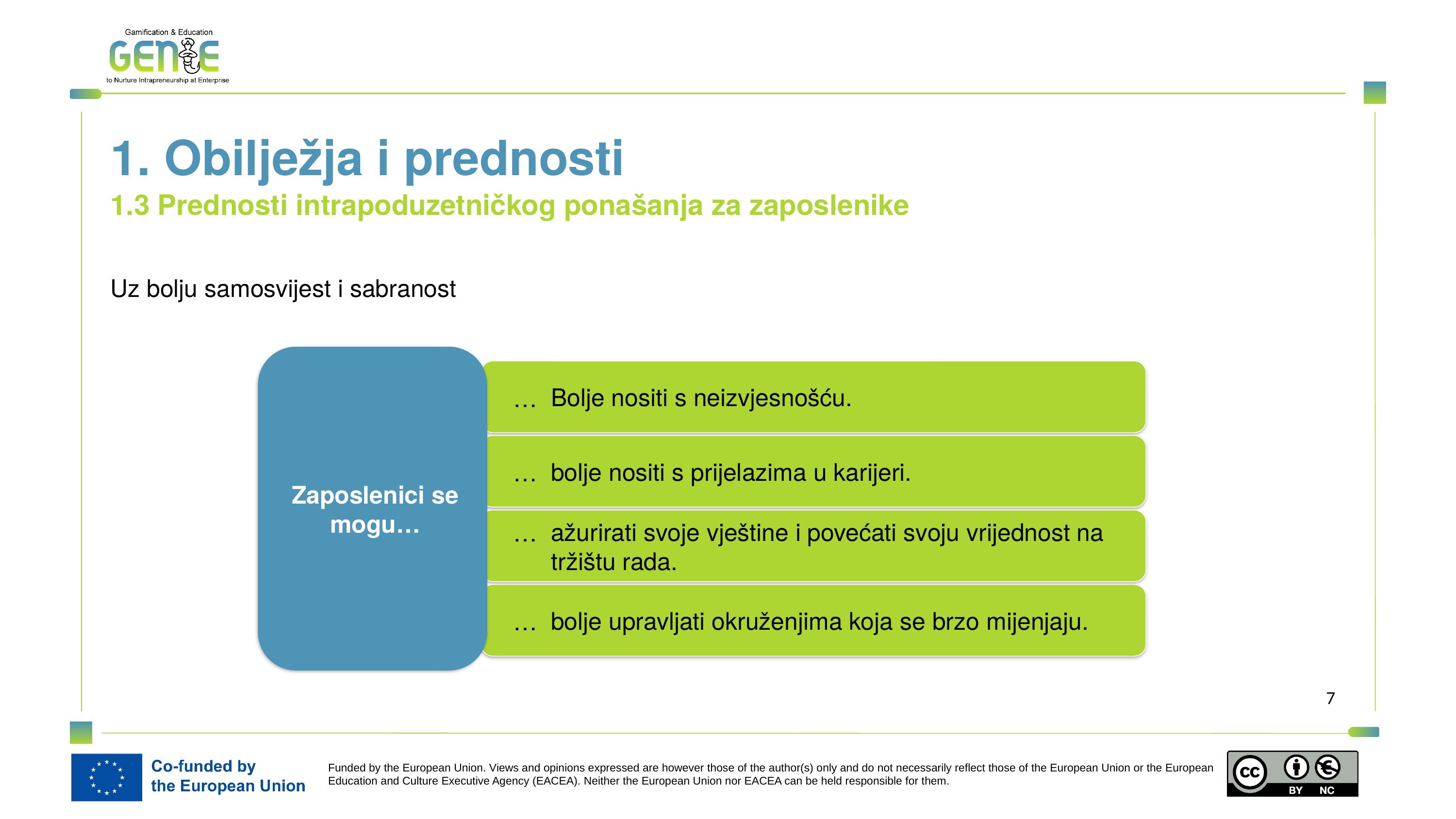

1. Obilježja i prednosti
1.3 Prednosti intrapoduzetničkog ponašanja za zaposlenike
Uz bolju samosvijest i sabranost
Zaposlenici se mogu…
Bolje nositi s neizvjesnošću.
bolje nositi s prijelazima u karijeri.
ažurirati svoje vještine i povećati svoju vrijednost na tržištu rada.
bolje upravljati okruženjima koja se brzo mijenjaju.